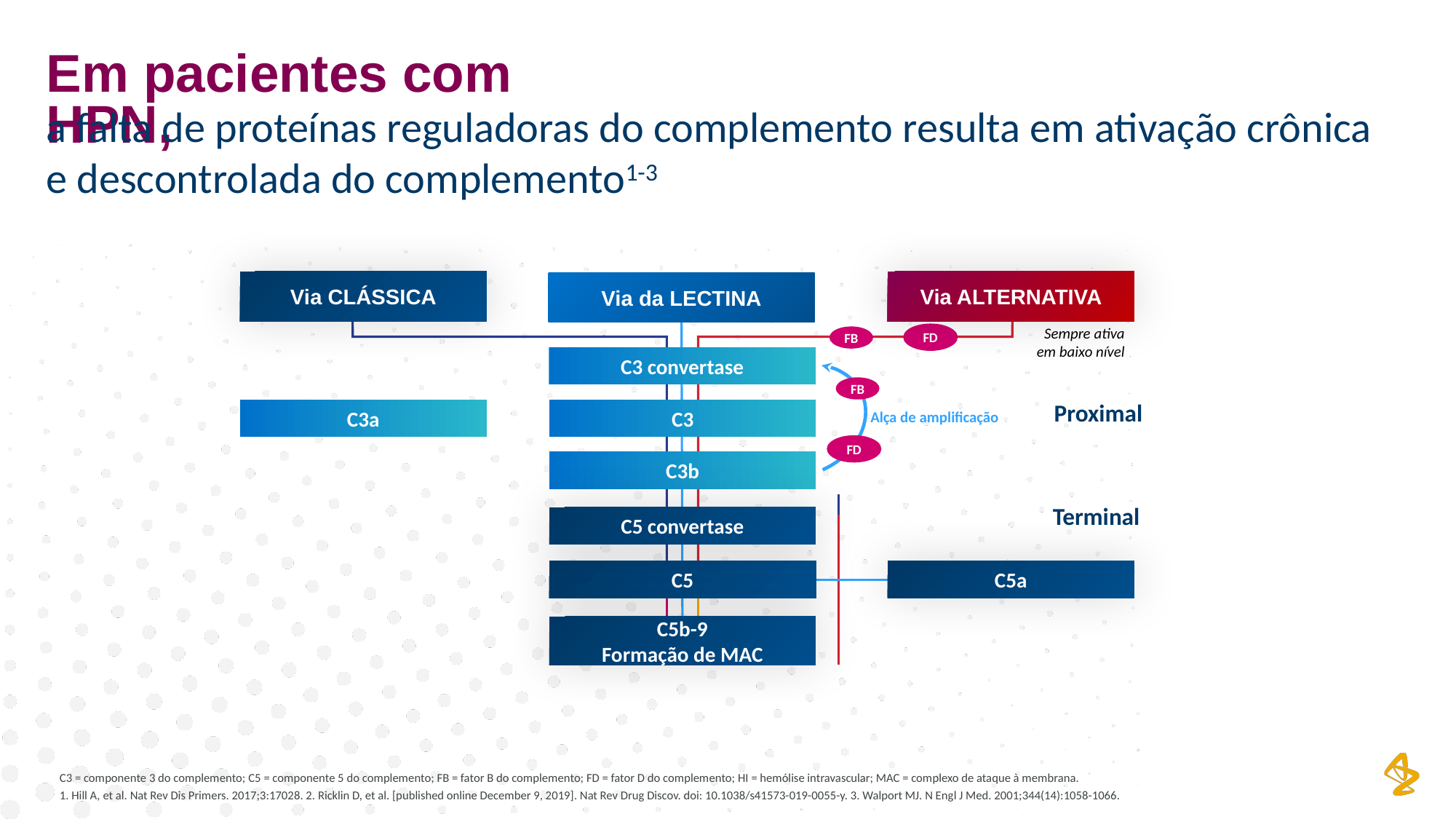

Em pacientes com HPN,
a falta de proteínas reguladoras do complemento resulta em ativação crônica e descontrolada do complemento1-3
Via CLÁSSICA
Via ALTERNATIVA
Via da LECTINA

Sempre ativa em baixo nível
FD
FB
C3 convertase

FB
Proximal
C3a
C3
Alça de amplificação
FD
C3b
Terminal
C5 convertase
C5a
C5
C5b-9
Formação de MAC
C3 = componente 3 do complemento; C5 = componente 5 do complemento; FB = fator B do complemento; FD = fator D do complemento; HI = hemólise intravascular; MAC = complexo de ataque à membrana.
1. Hill A, et al. Nat Rev Dis Primers. 2017;3:17028. 2. Ricklin D, et al. [published online December 9, 2019]. Nat Rev Drug Discov. doi: 10.1038/s41573-019-0055-y. 3. Walport MJ. N Engl J Med. 2001;344(14):1058-1066.